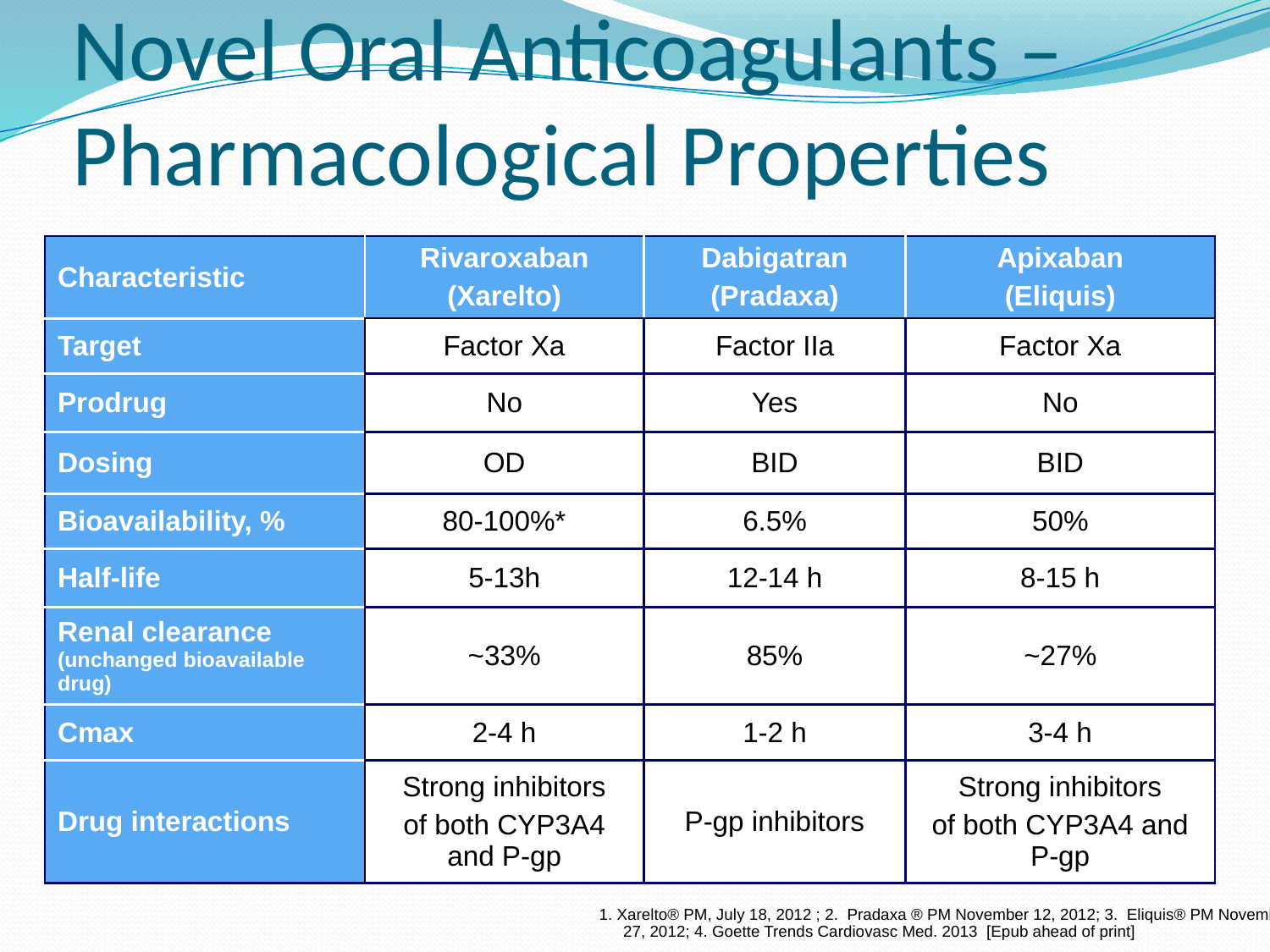

Novel Oral Anticoagulants –
Pharmacological Properties
| Characteristic | Rivaroxaban (Xarelto) | Dabigatran (Pradaxa) | Apixaban (Eliquis) |
| --- | --- | --- | --- |
| Target | Factor Xa | Factor IIa | Factor Xa |
| Prodrug | No | Yes | No |
| Dosing | OD | BID | BID |
| Bioavailability, % | 80-100%\* | 6.5% | 50% |
| Half-life | 5-13h | 12-14 h | 8-15 h |
| Renal clearance (unchanged bioavailable drug) | ~33% | 85% | ~27% |
| Cmax | 2-4 h | 1-2 h | 3-4 h |
| Drug interactions | Strong inhibitors of both CYP3A4 and P-gp | P-gp inhibitors | Strong inhibitors of both CYP3A4 and P-gp |
1. Xarelto® PM, July 18, 2012 ; 2.  Pradaxa ® PM November 12, 2012; 3.  Eliquis® PM November 27, 2012; 4. Goette Trends Cardiovasc Med. 2013  [Epub ahead of print]